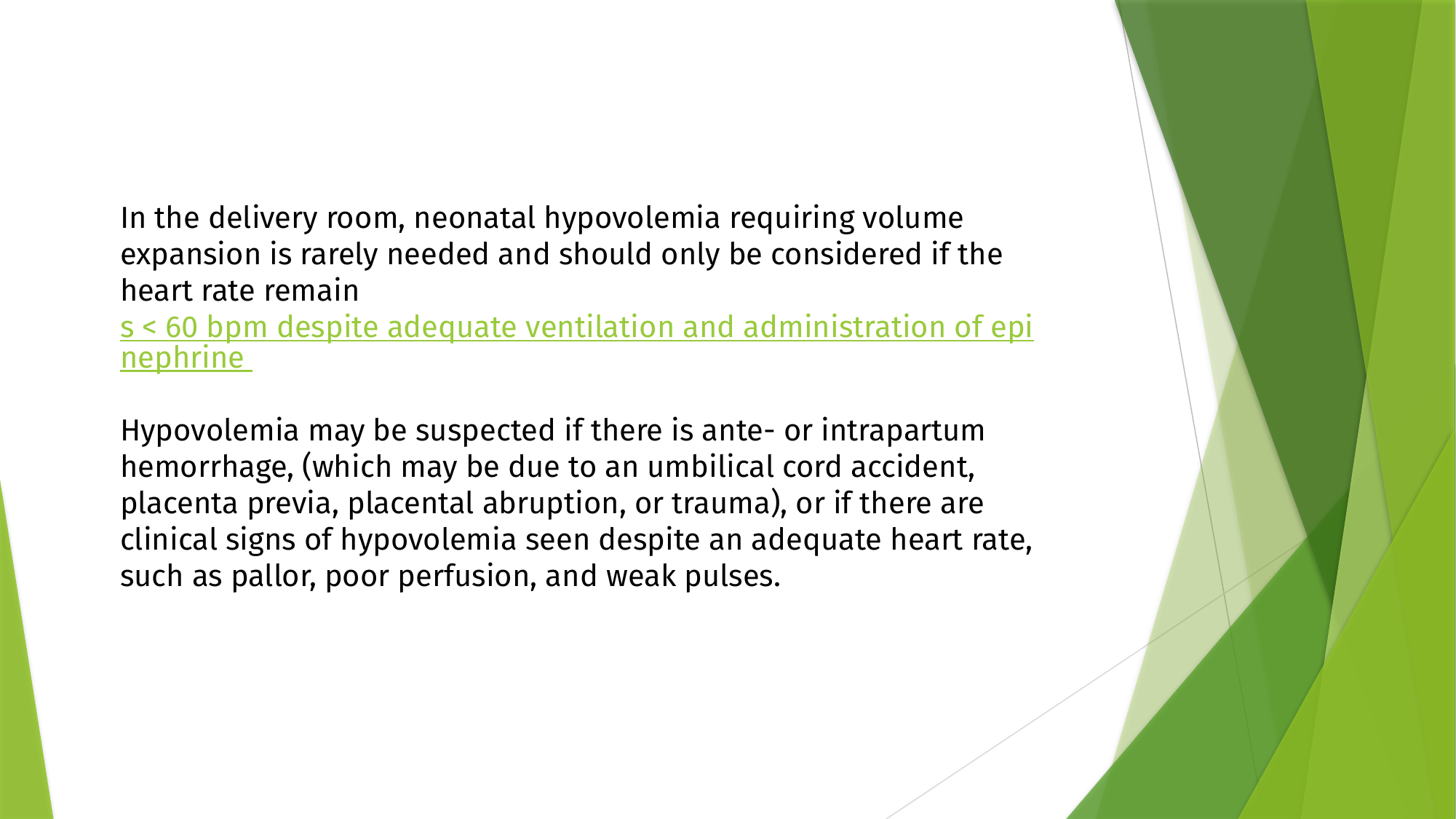

In the delivery room, neonatal hypovolemia requiring volume expansion is rarely needed and should only be considered if the heart rate remains < 60 bpm despite adequate ventilation and administration of epinephrine

Hypovolemia may be suspected if there is ante- or intrapartum hemorrhage, (which may be due to an umbilical cord accident, placenta previa, placental abruption, or trauma), or if there are clinical signs of hypovolemia seen despite an adequate heart rate, such as pallor, poor perfusion, and weak pulses.